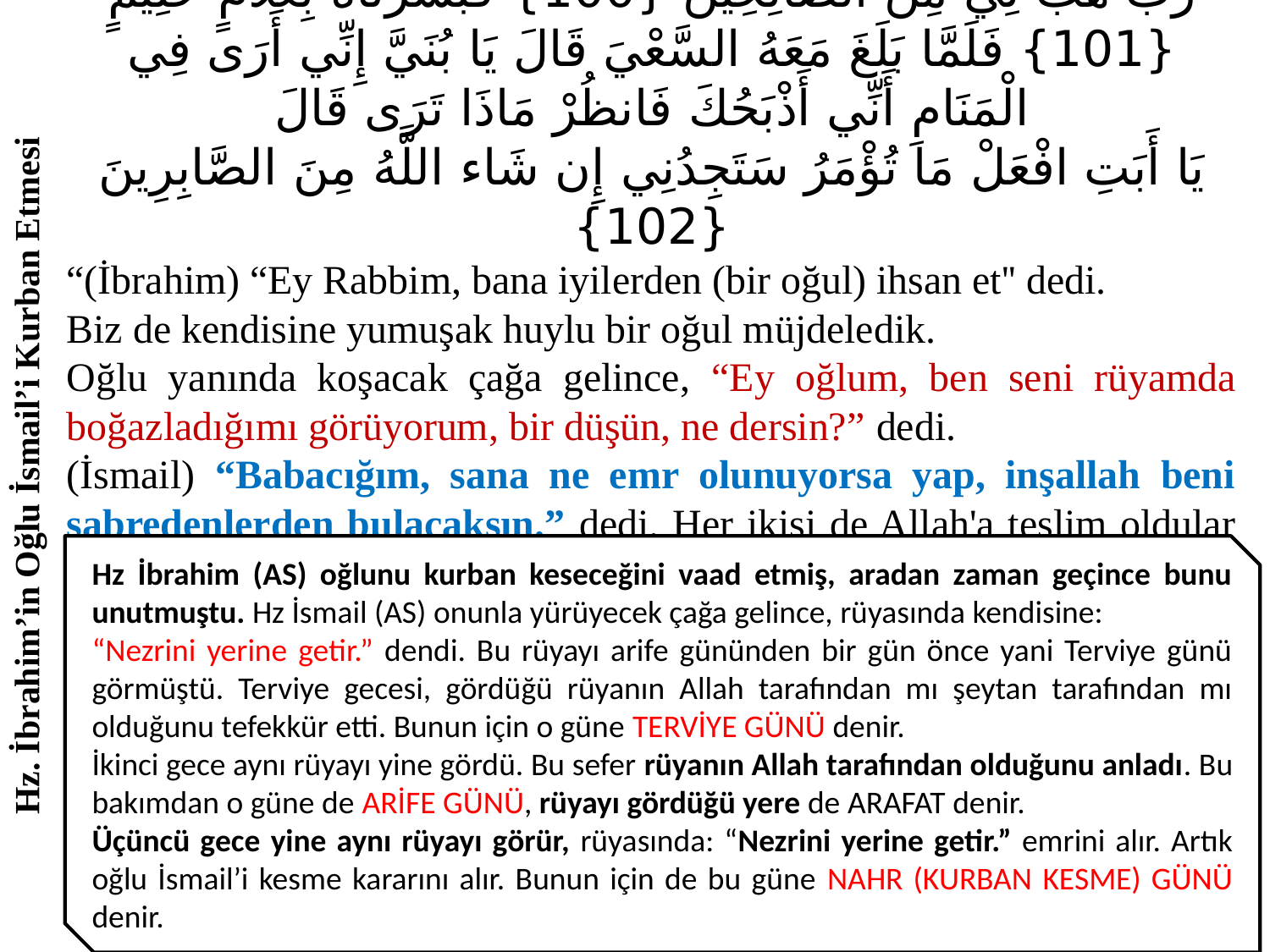

رَبِّ هَبْ لِي مِنَ الصَّالِحِينَ {100} فَبَشَّرْنَاهُ بِغُلَامٍ حَلِيمٍ {101} فَلَمَّا بَلَغَ مَعَهُ السَّعْيَ قَالَ يَا بُنَيَّ إِنِّي أَرَى فِي الْمَنَامِ أَنِّي أَذْبَحُكَ فَانظُرْ مَاذَا تَرَى قَالَ
يَا أَبَتِ افْعَلْ مَا تُؤْمَرُ سَتَجِدُنِي إِن شَاء اللَّهُ مِنَ الصَّابِرِينَ {102}
“(İbrahim) “Ey Rabbim, bana iyilerden (bir oğul) ihsan et'' dedi.
Biz de kendisine yumuşak huylu bir oğul müjdeledik.
Oğlu yanında koşacak çağa gelince, “Ey oğlum, ben seni rüyamda boğazladığımı görüyorum, bir düşün, ne dersin?” dedi.
(İsmail) “Babacığım, sana ne emr olunuyorsa yap, inşallah beni sabredenlerden bulacaksın.” dedi. Her ikisi de Allah'a teslim oldular (Allah'ın emrine boyun eğdiler). (Saffat 100-102)
Hz. İbrahim’in Oğlu İsmail’i Kurban Etmesi
Hz İbrahim (AS) oğlunu kurban keseceğini vaad etmiş, aradan zaman geçince bunu unutmuştu. Hz İsmail (AS) onunla yürüyecek çağa gelince, rüyasında kendisine:
“Nezrini yerine getir.” dendi. Bu rüyayı arife gününden bir gün önce yani Terviye günü görmüştü. Terviye gecesi, gördüğü rüyanın Allah tarafından mı şeytan tarafından mı olduğunu tefekkür etti. Bunun için o güne TERVİYE GÜNÜ denir.
İkinci gece aynı rüyayı yine gördü. Bu sefer rüyanın Allah tarafından olduğunu anladı. Bu bakımdan o güne de ARİFE GÜNÜ, rüyayı gördüğü yere de ARAFAT denir.
Üçüncü gece yine aynı rüyayı görür, rüyasında: “Nezrini yerine getir.” emrini alır. Artık oğlu İsmail’i kesme kararını alır. Bunun için de bu güne NAHR (KURBAN KESME) GÜNÜ denir.